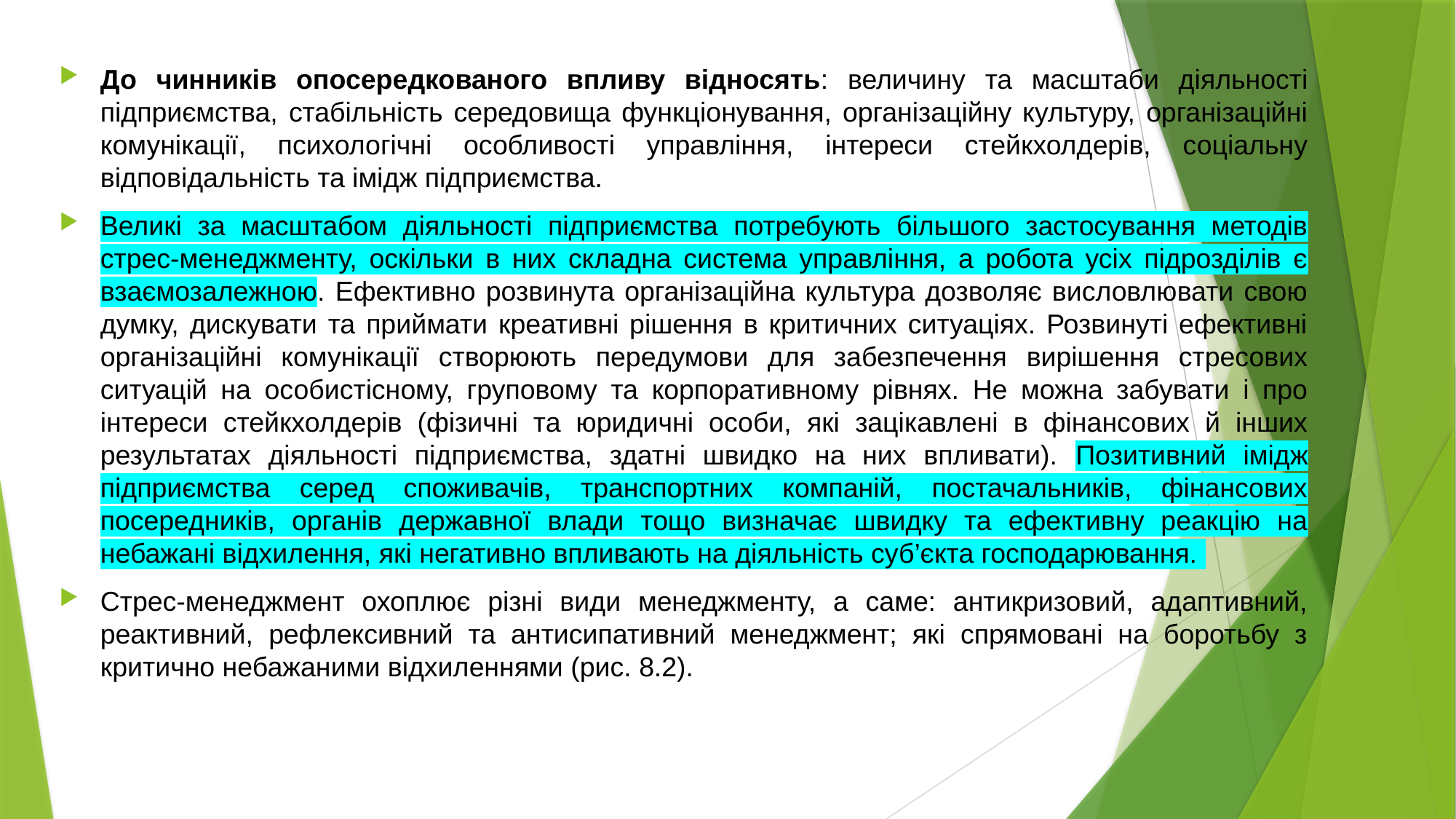

До чинників опосередкованого впливу відносять: величину та масштаби діяльності підприємства, стабільність середовища функціонування, організаційну культуру, організаційні комунікації, психологічні особливості управління, інтереси стейкхолдерів, соціальну відповідальність та імідж підприємства.
Великі за масштабом діяльності підприємства потребують більшого застосування методів стрес-менеджменту, оскільки в них складна система управління, а робота усіх підрозділів є взаємозалежною. Ефективно розвинута організаційна культура дозволяє висловлювати свою думку, дискувати та приймати креативні рішення в критичних ситуаціях. Розвинуті ефективні організаційні комунікації створюють передумови для забезпечення вирішення стресових ситуацій на особистісному, груповому та корпоративному рівнях. Не можна забувати і про інтереси стейкхолдерів (фізичні та юридичні особи, які зацікавлені в фінансових й інших результатах діяльності підприємства, здатні швидко на них впливати). Позитивний імідж підприємства серед споживачів, транспортних компаній, постачальників, фінансових посередників, органів державної влади тощо визначає швидку та ефективну реакцію на небажані відхилення, які негативно впливають на діяльність суб’єкта господарювання.
Стрес-менеджмент охоплює різні види менеджменту, а саме: антикризовий, адаптивний, реактивний, рефлексивний та антисипативний менеджмент; які спрямовані на боротьбу з критично небажаними відхиленнями (рис. 8.2).